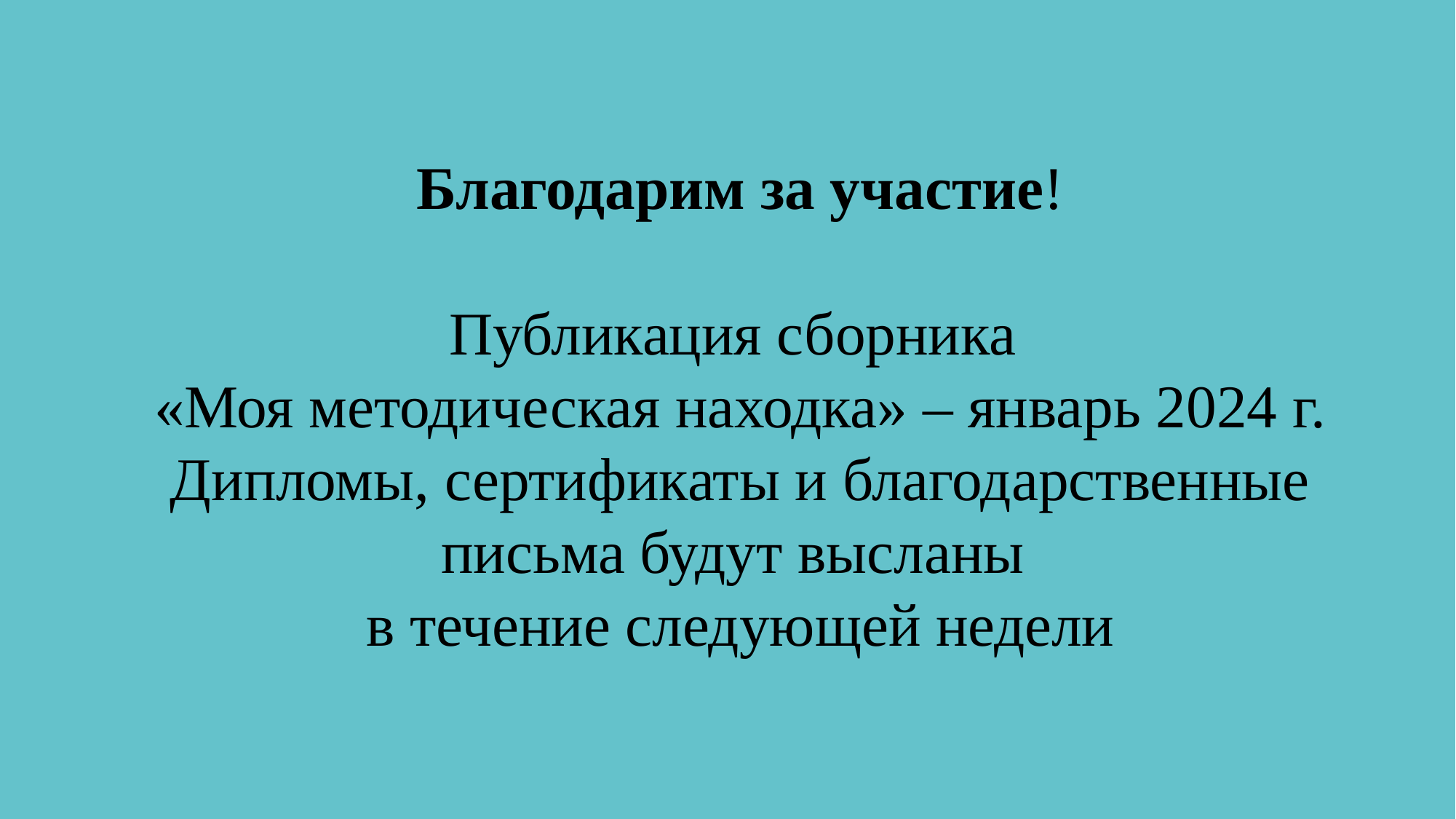

Благодарим за участие!
Публикация сборника
«Моя методическая находка» – январь 2024 г.
Дипломы, сертификаты и благодарственные письма будут высланы
в течение следующей недели